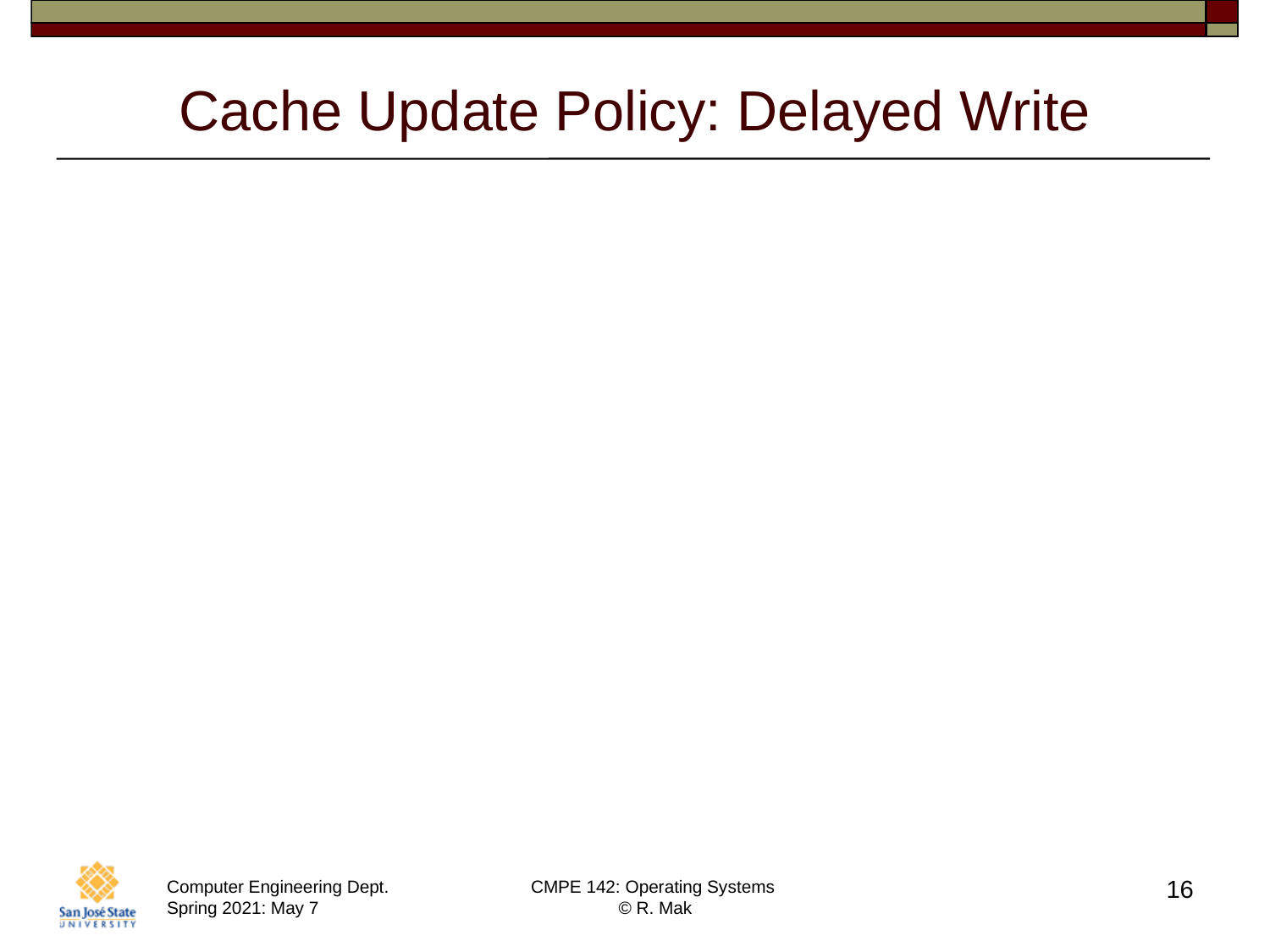

# Cache Update Policy: Delayed Write
Modifications are written to the cache
and then written through to the server later.
AKA write-back caching

Write accesses complete quickly.
Some cached data may be overwritten
before being written back, and so
only the last update needs to be written.

Poor reliability
Unwritten data will be lost whenever
a user machine crashes.
16